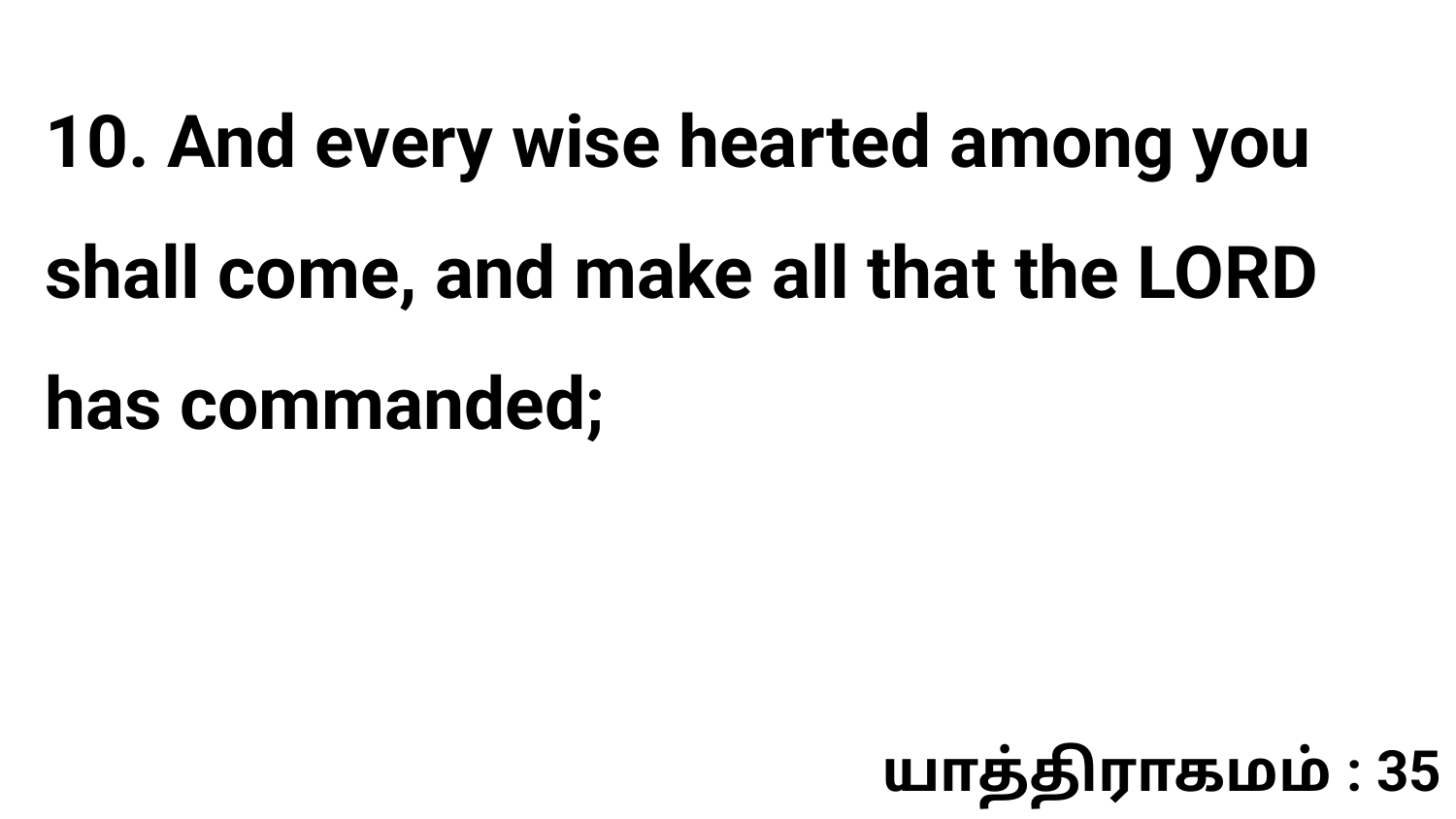

10. And every wise hearted among you shall come, and make all that the LORD has commanded;
யாத்திராகமம் : 35